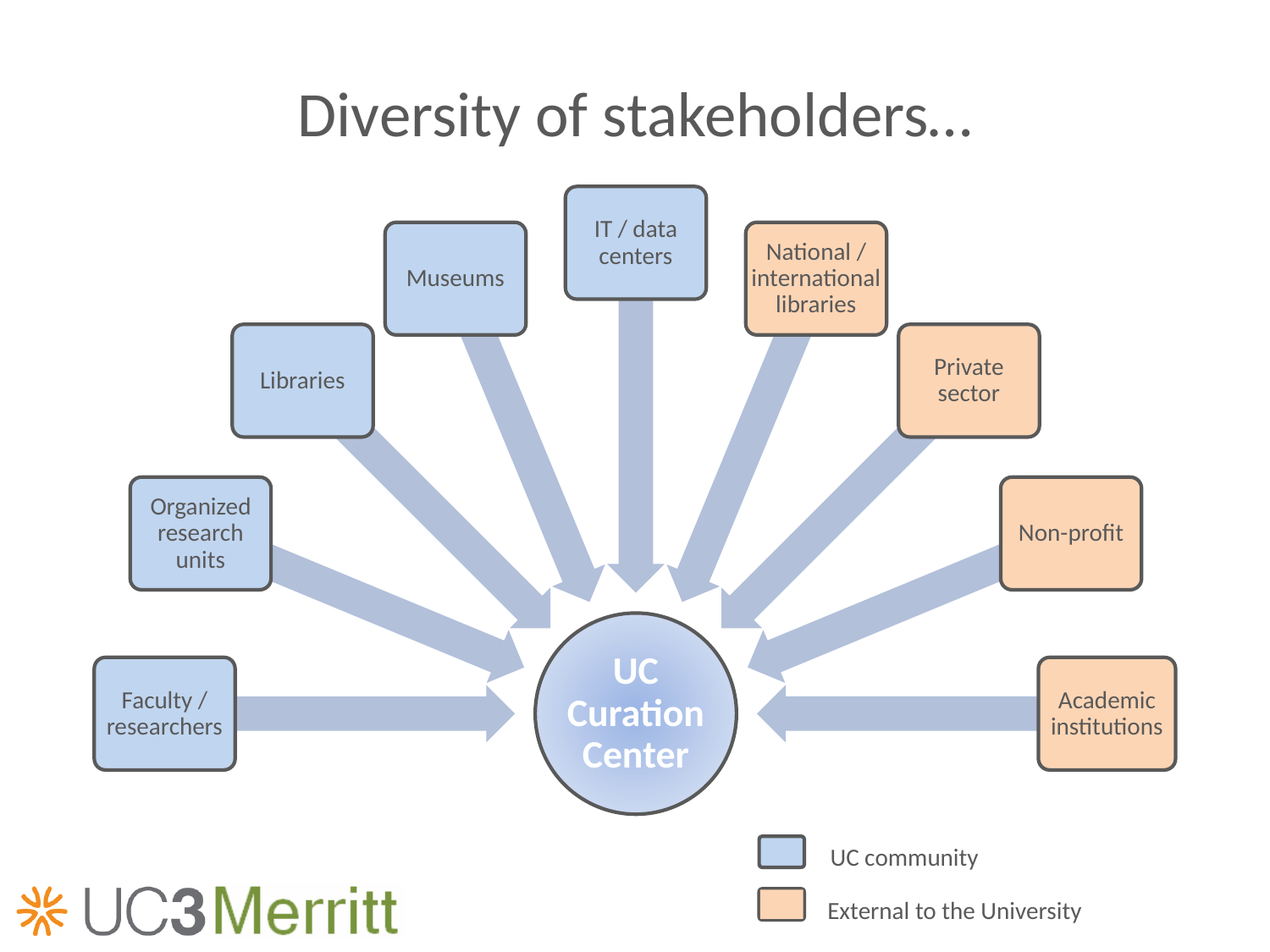

# Diversity of stakeholders…
UC Curation Center
Faculty / researchers
Organized research units
Libraries
Museums
IT / data centers
National / international libraries
Private sector
Non-profit
Academic institutions
UC community

External to the University